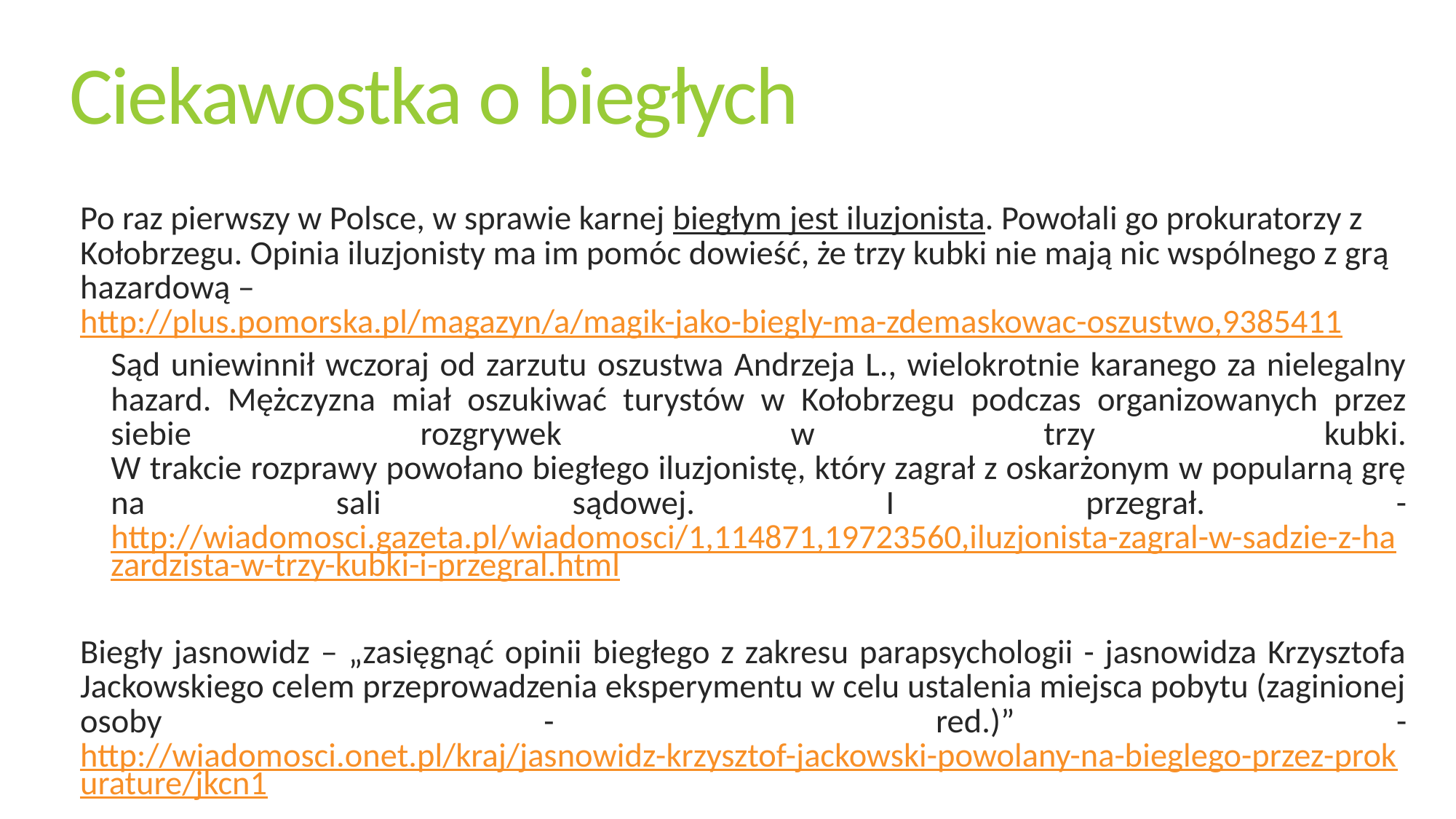

# Ciekawostka o biegłych
Po raz pierwszy w Polsce, w sprawie karnej biegłym jest iluzjonista. Powołali go prokuratorzy z Kołobrzegu. Opinia iluzjonisty ma im pomóc dowieść, że trzy kubki nie mają nic wspólnego z grą hazardową – http://plus.pomorska.pl/magazyn/a/magik-jako-biegly-ma-zdemaskowac-oszustwo,9385411
Sąd uniewinnił wczoraj od zarzutu oszustwa Andrzeja L., wielokrotnie karanego za nielegalny hazard. Mężczyzna miał oszukiwać turystów w Kołobrzegu podczas organizowanych przez siebie rozgrywek w trzy kubki.
W trakcie rozprawy powołano biegłego iluzjonistę, który zagrał z oskarżonym w popularną grę na sali sądowej. I przegrał. - http://wiadomosci.gazeta.pl/wiadomosci/1,114871,19723560,iluzjonista-zagral-w-sadzie-z-hazardzista-w-trzy-kubki-i-przegral.html
Biegły jasnowidz – „zasięgnąć opinii biegłego z zakresu parapsychologii - jasnowidza Krzysztofa Jackowskiego celem przeprowadzenia eksperymentu w celu ustalenia miejsca pobytu (zaginionej osoby - red.)” - http://wiadomosci.onet.pl/kraj/jasnowidz-krzysztof-jackowski-powolany-na-bieglego-przez-prokurature/jkcn1